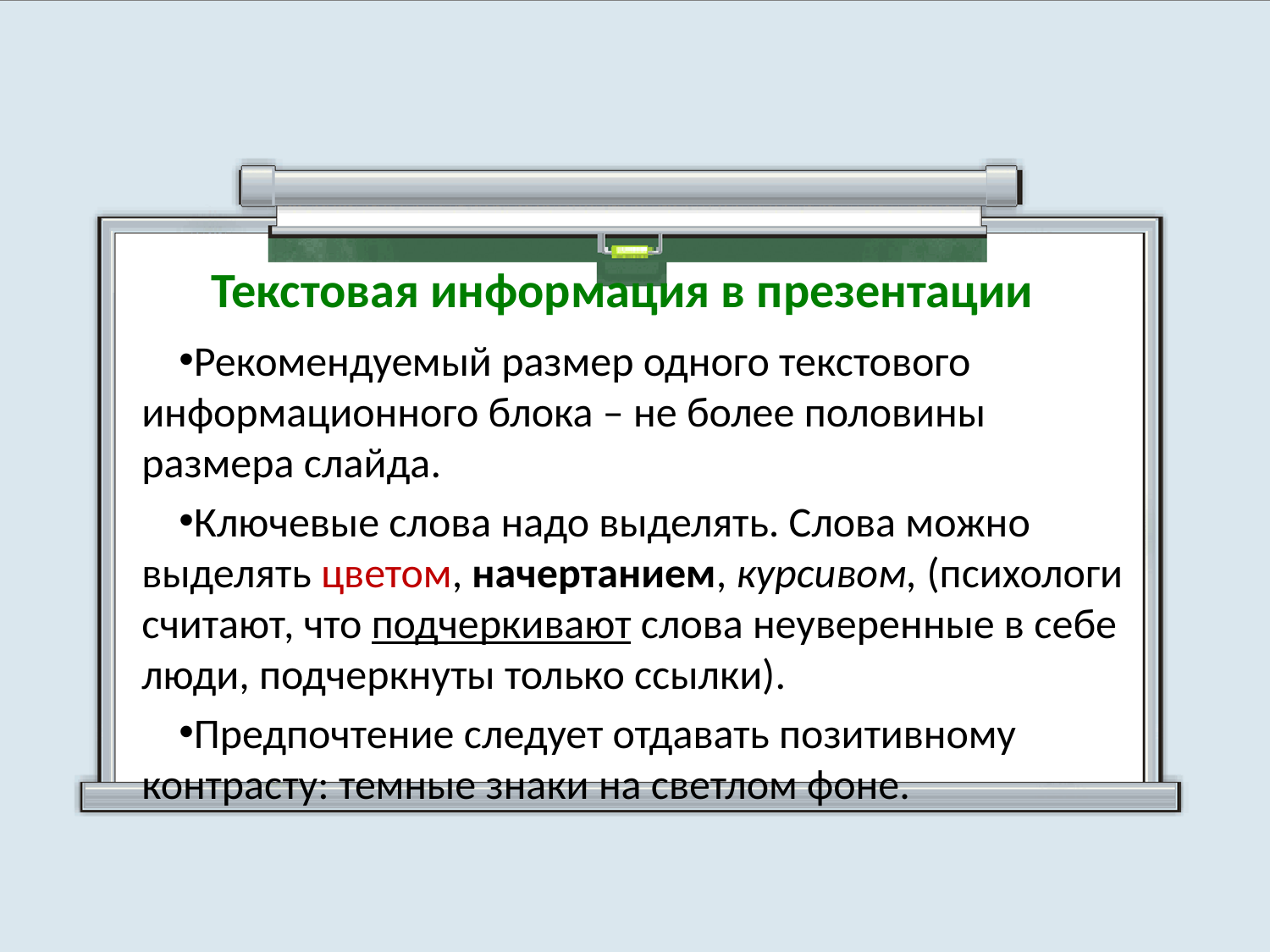

# Текстовая информация в презентации
Рекомендуемый размер одного текстового информационного блока – не более половины размера слайда.
Ключевые слова надо выделять. Слова можно выделять цветом, начертанием, курсивом, (психологи считают, что подчеркивают слова неуверенные в себе люди, подчеркнуты только ссылки).
Предпочтение следует отдавать позитивному контрасту: темные знаки на светлом фоне.